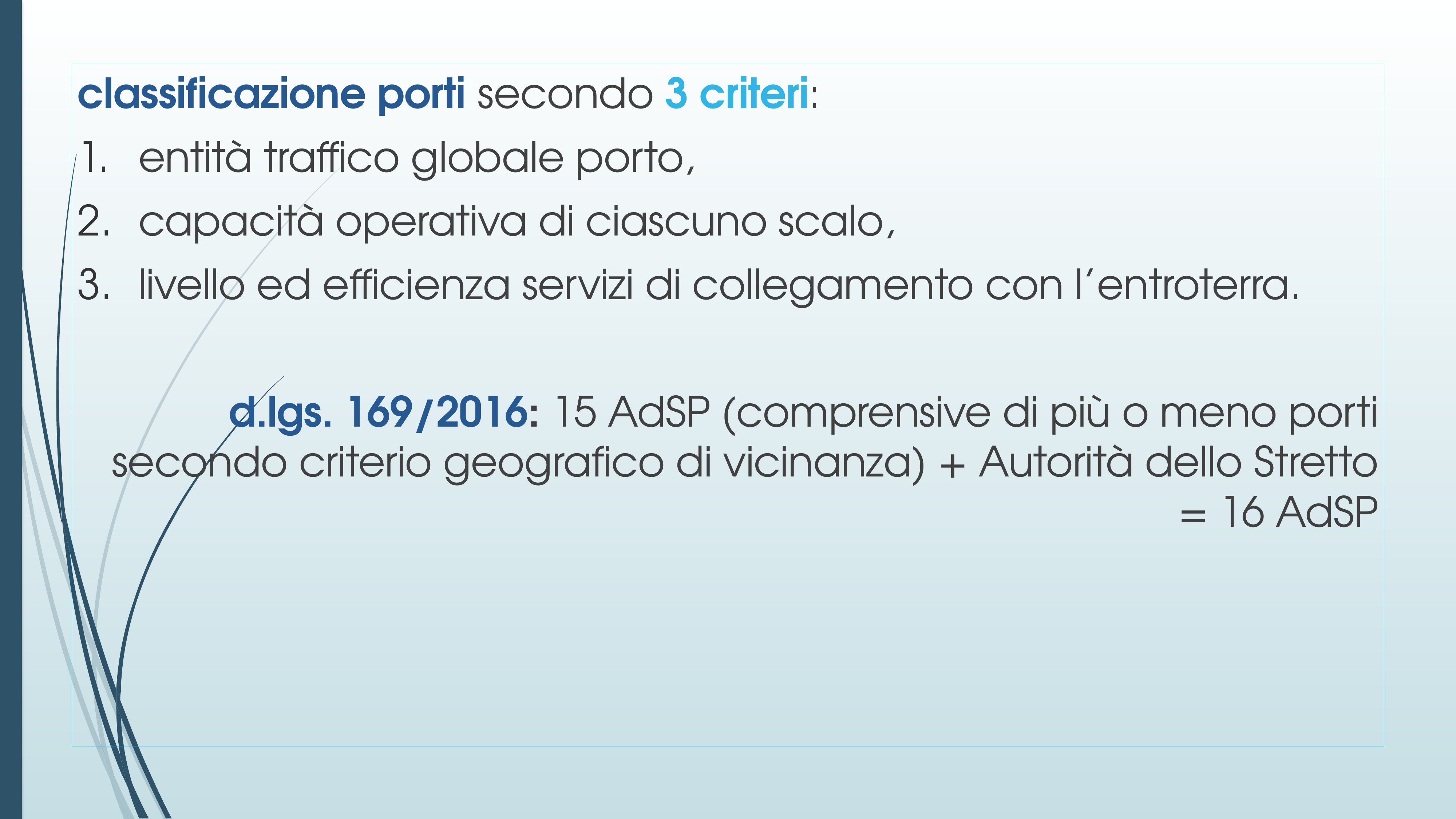

classificazione porti secondo 3 criteri:
entità traffico globale porto,
capacità operativa di ciascuno scalo,
livello ed efficienza servizi di collegamento con l’entroterra.

d.lgs. 169/2016: 15 AdSP (comprensive di più o meno porti secondo criterio geografico di vicinanza) + Autorità dello Stretto = 16 AdSP